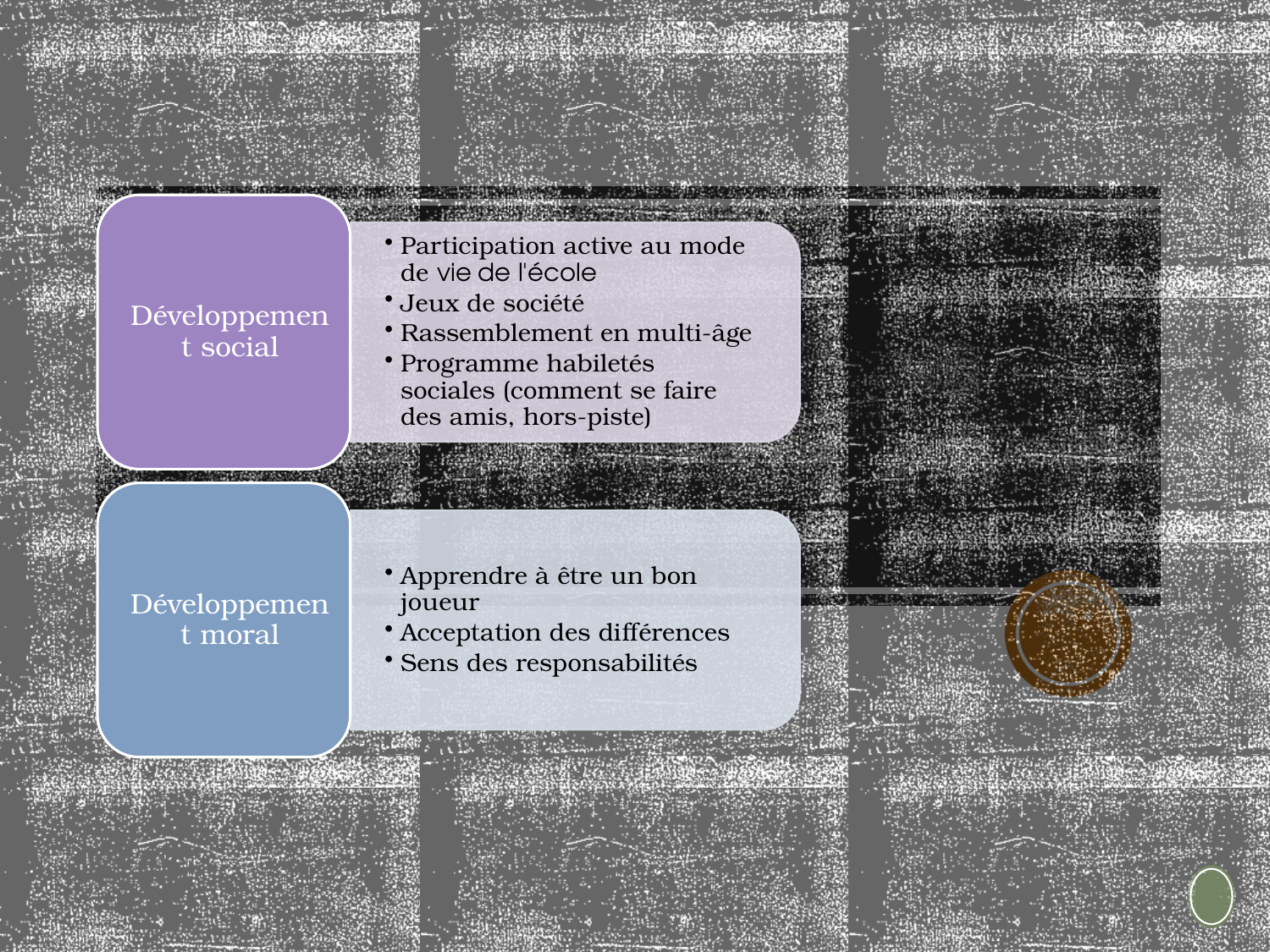

Participation active au mode de vie de l'école
Jeux de société
Rassemblement en multi-âge
Programme habiletés sociales (comment se faire des amis, hors-piste)
Développement social
Apprendre à être un bon joueur
Acceptation des différences
Sens des responsabilités
Développement moral